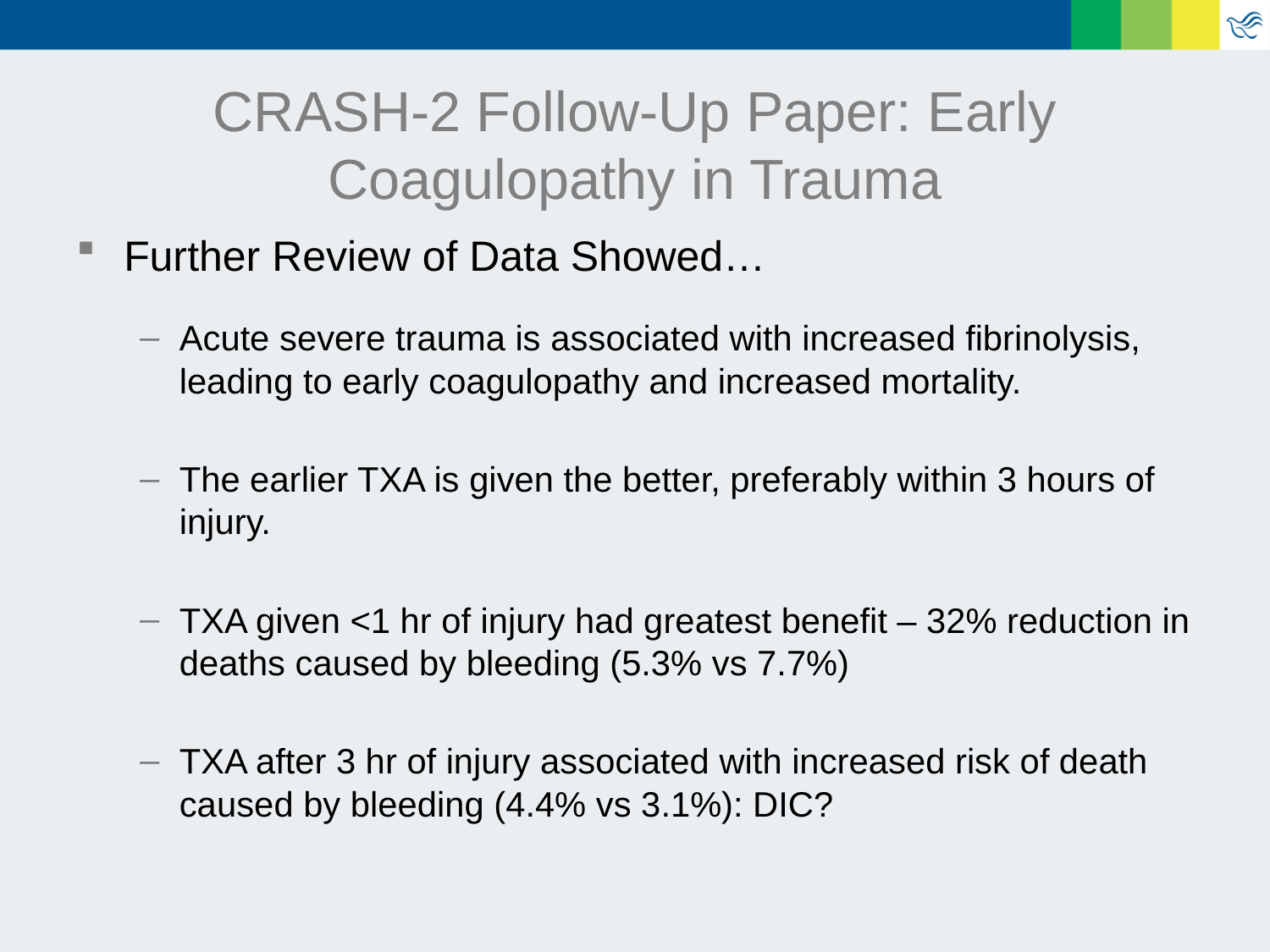

# CRASH-2 Follow-Up Paper: Early Coagulopathy in Trauma
Further Review of Data Showed…

Acute severe trauma is associated with increased fibrinolysis, leading to early coagulopathy and increased mortality.

The earlier TXA is given the better, preferably within 3 hours of injury.

TXA given <1 hr of injury had greatest benefit – 32% reduction in deaths caused by bleeding (5.3% vs 7.7%)

TXA after 3 hr of injury associated with increased risk of death caused by bleeding (4.4% vs 3.1%): DIC?